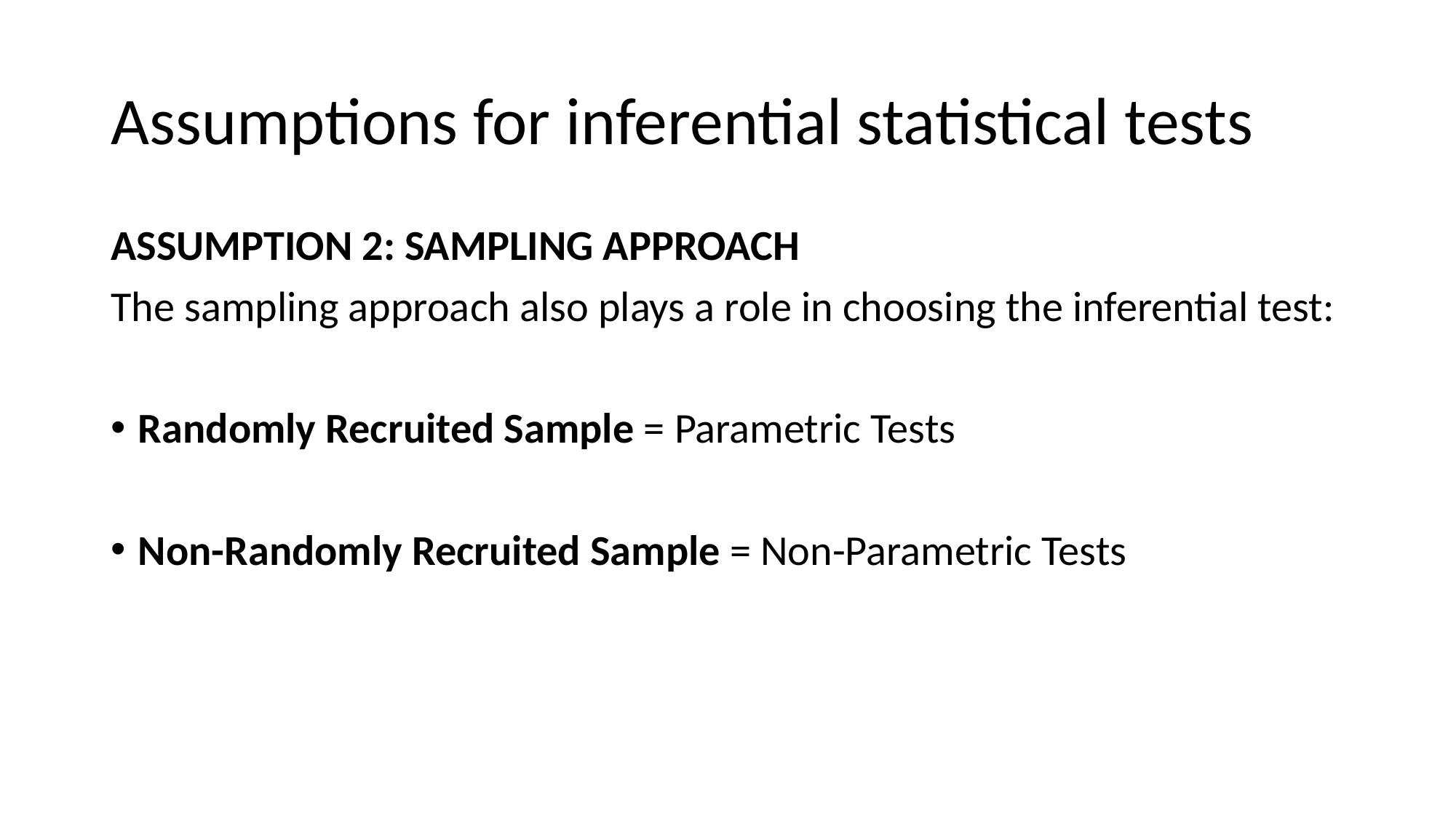

# Assumptions for inferential statistical tests
ASSUMPTION 2: SAMPLING APPROACH
The sampling approach also plays a role in choosing the inferential test:

Randomly Recruited Sample = Parametric Tests

Non-Randomly Recruited Sample = Non-Parametric Tests